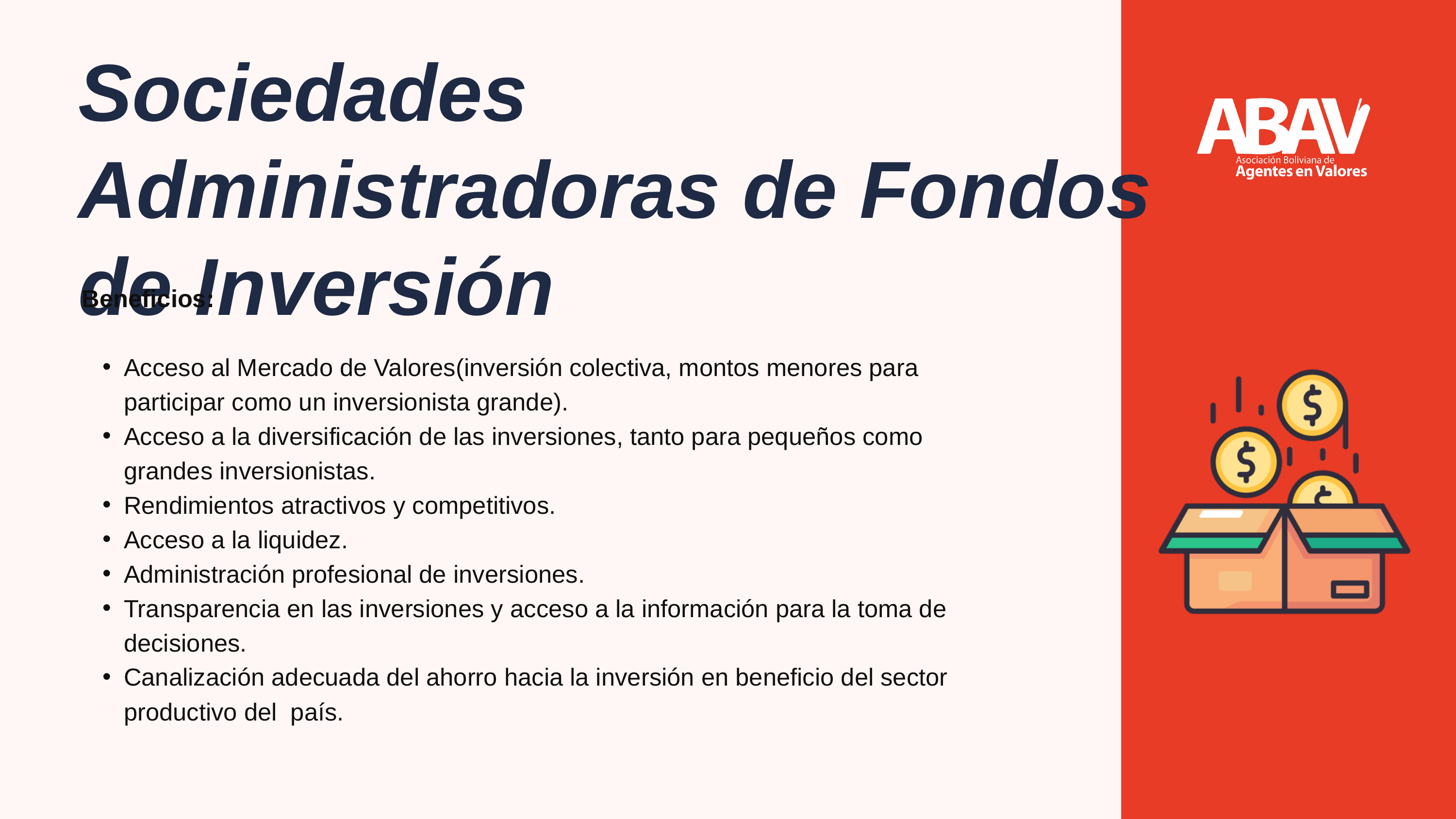

Sociedades Administradoras de Fondos de Inversión

Beneficios:

Acceso al Mercado de Valores(inversión colectiva, montos menores para participar como un inversionista grande).
Acceso a la diversificación de las inversiones, tanto para pequeños como grandes inversionistas.
Rendimientos atractivos y competitivos.
Acceso a la liquidez.
Administración profesional de inversiones.
Transparencia en las inversiones y acceso a la información para la toma de decisiones.
Canalización adecuada del ahorro hacia la inversión en beneficio del sector productivo del  país.